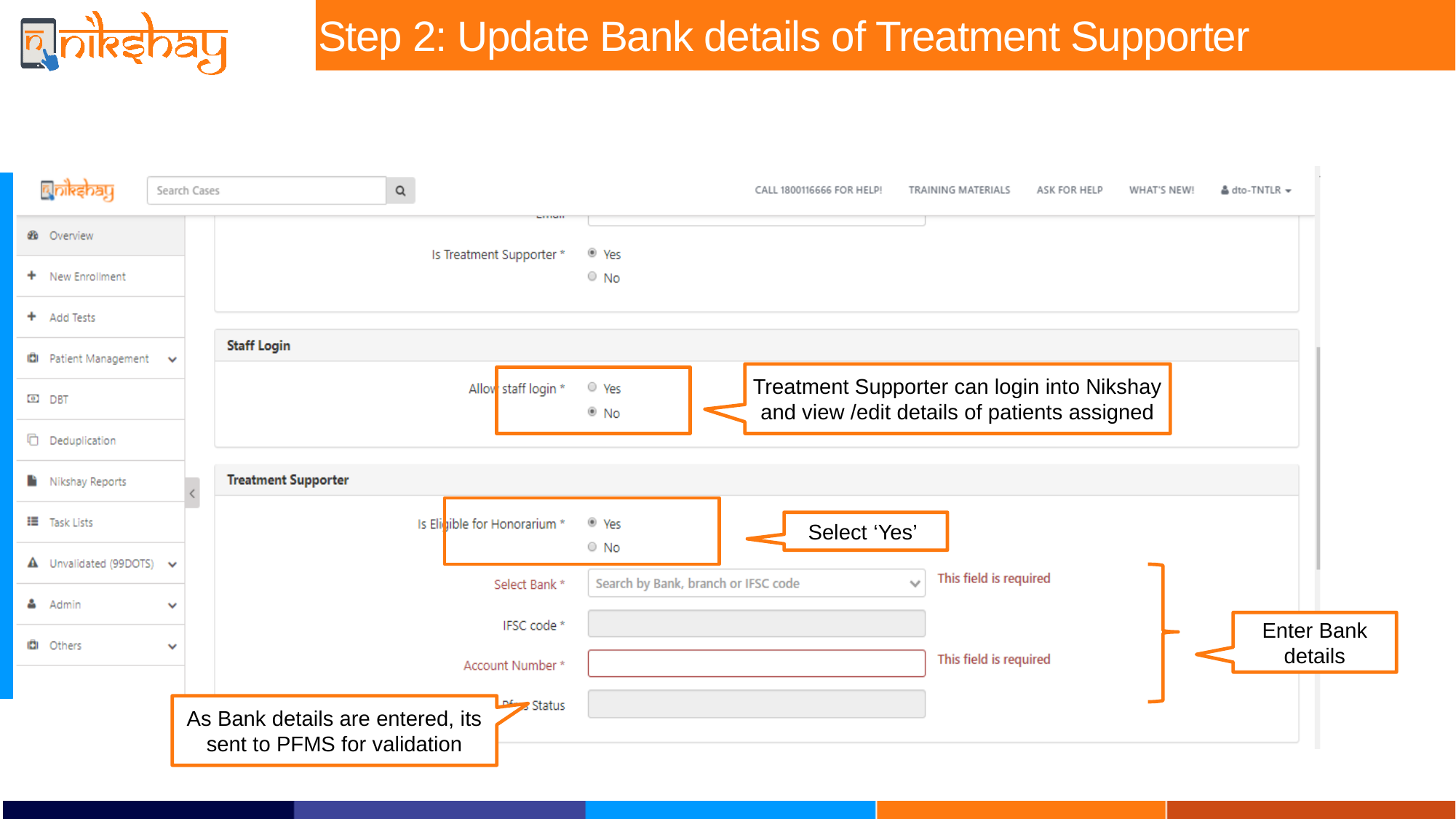

# Step 2: Update Bank details of Treatment Supporter

Treatment Supporter can login into Nikshay and view /edit details of patients assigned

    Select ‘Yes’

Enter Bank details
As Bank details are entered, its sent to PFMS for validation